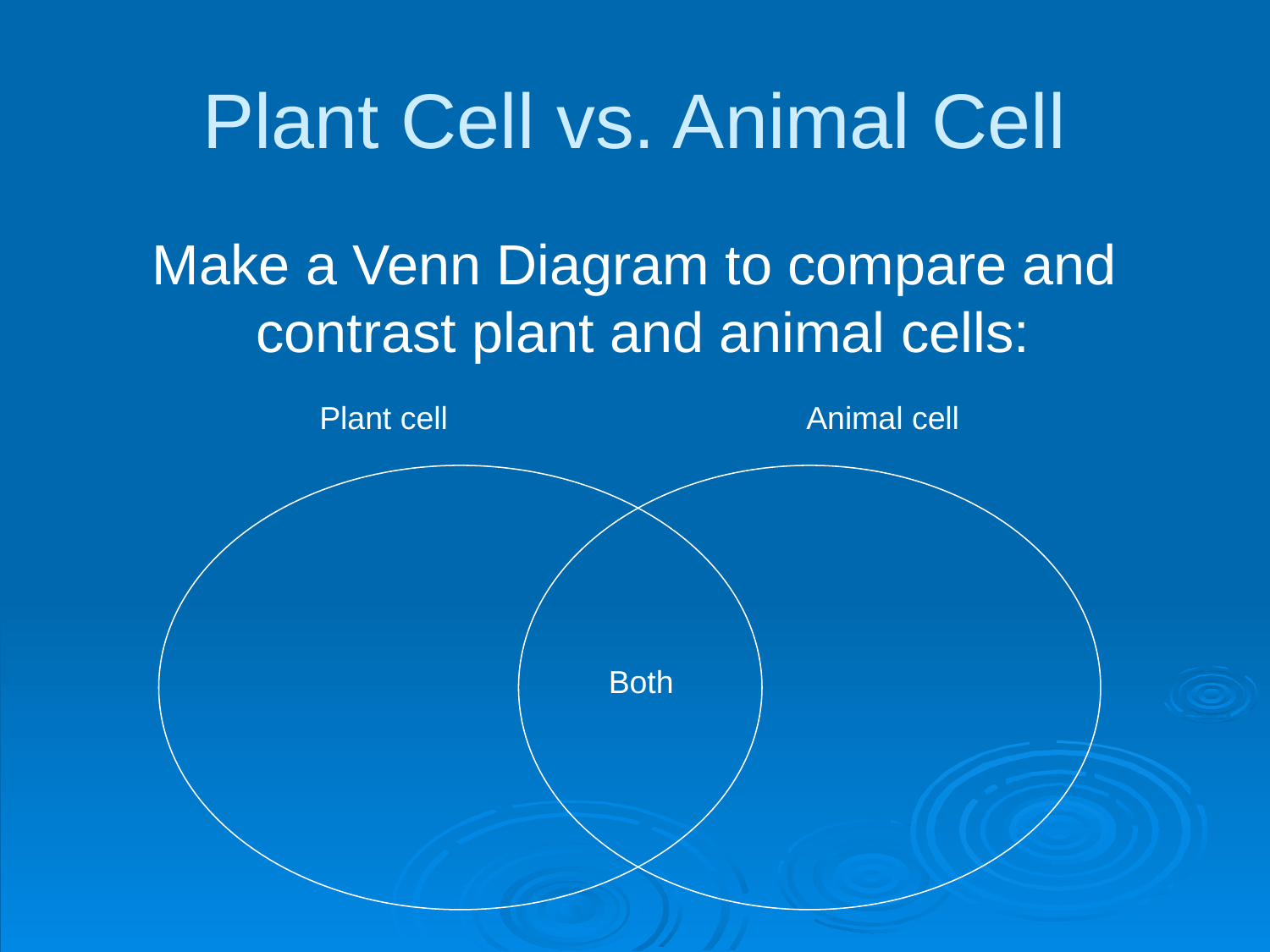

# Plant Cell vs. Animal Cell
Make a Venn Diagram to compare and contrast plant and animal cells:

Plant cell
Animal cell

Both